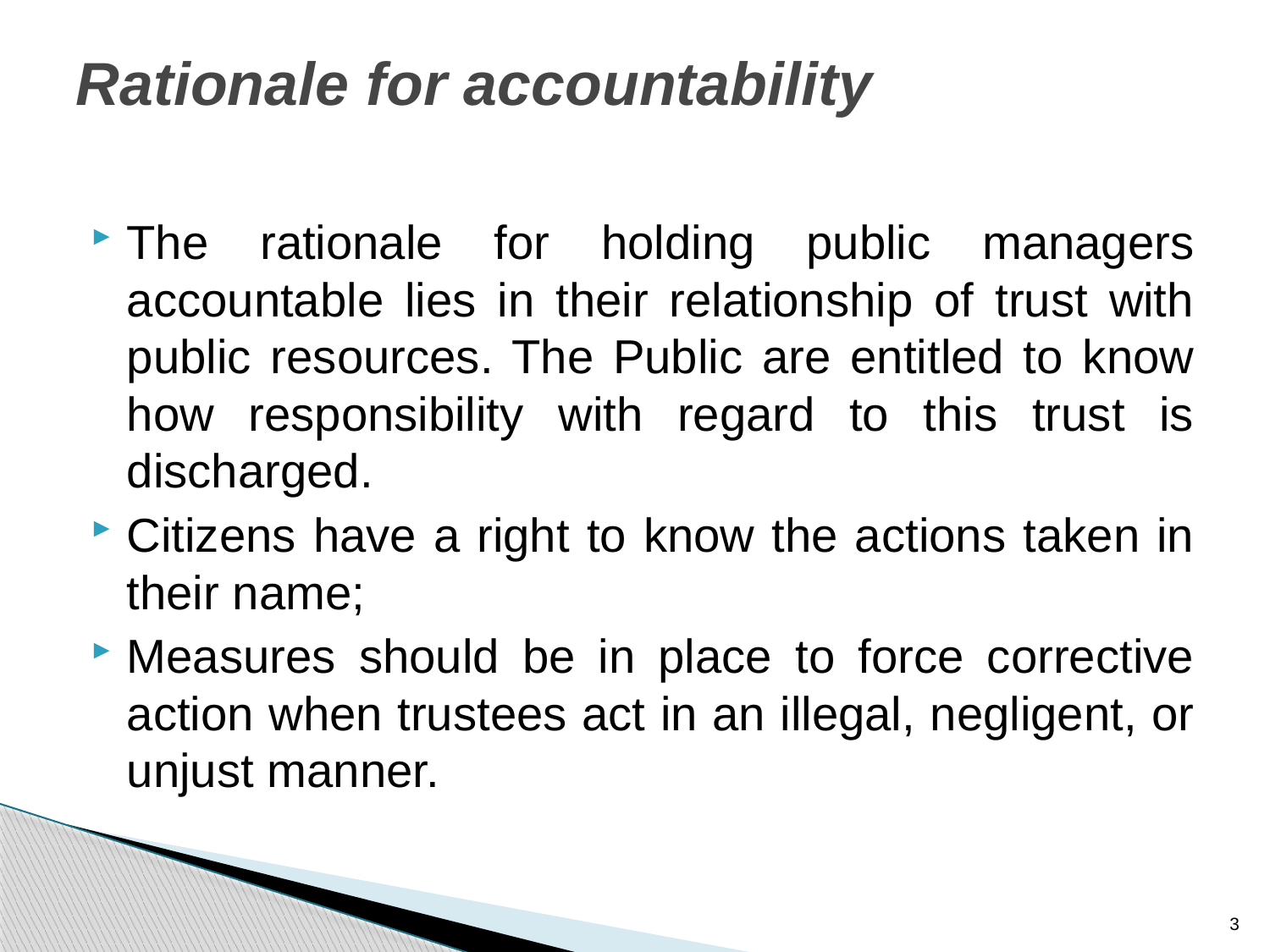

# Rationale for accountability
The rationale for holding public managers accountable lies in their relationship of trust with public resources. The Public are entitled to know how responsibility with regard to this trust is discharged.
Citizens have a right to know the actions taken in their name;
Measures should be in place to force corrective action when trustees act in an illegal, negligent, or unjust manner.

3